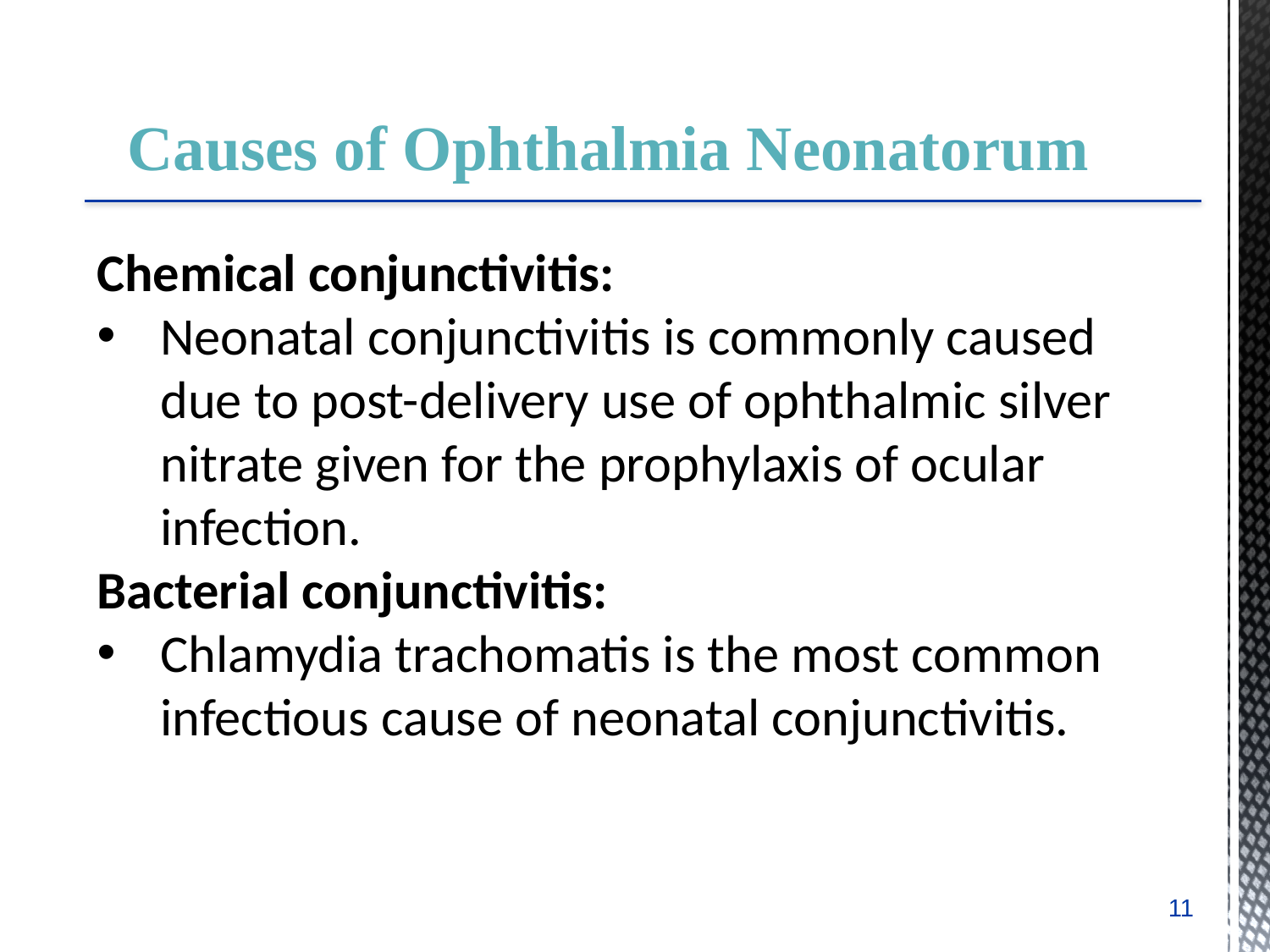

Causes of Ophthalmia Neonatorum

Chemical conjunctivitis:
Neonatal conjunctivitis is commonly caused due to post-delivery use of ophthalmic silver nitrate given for the prophylaxis of ocular infection.
Bacterial conjunctivitis:
Chlamydia trachomatis is the most common infectious cause of neonatal conjunctivitis.

11